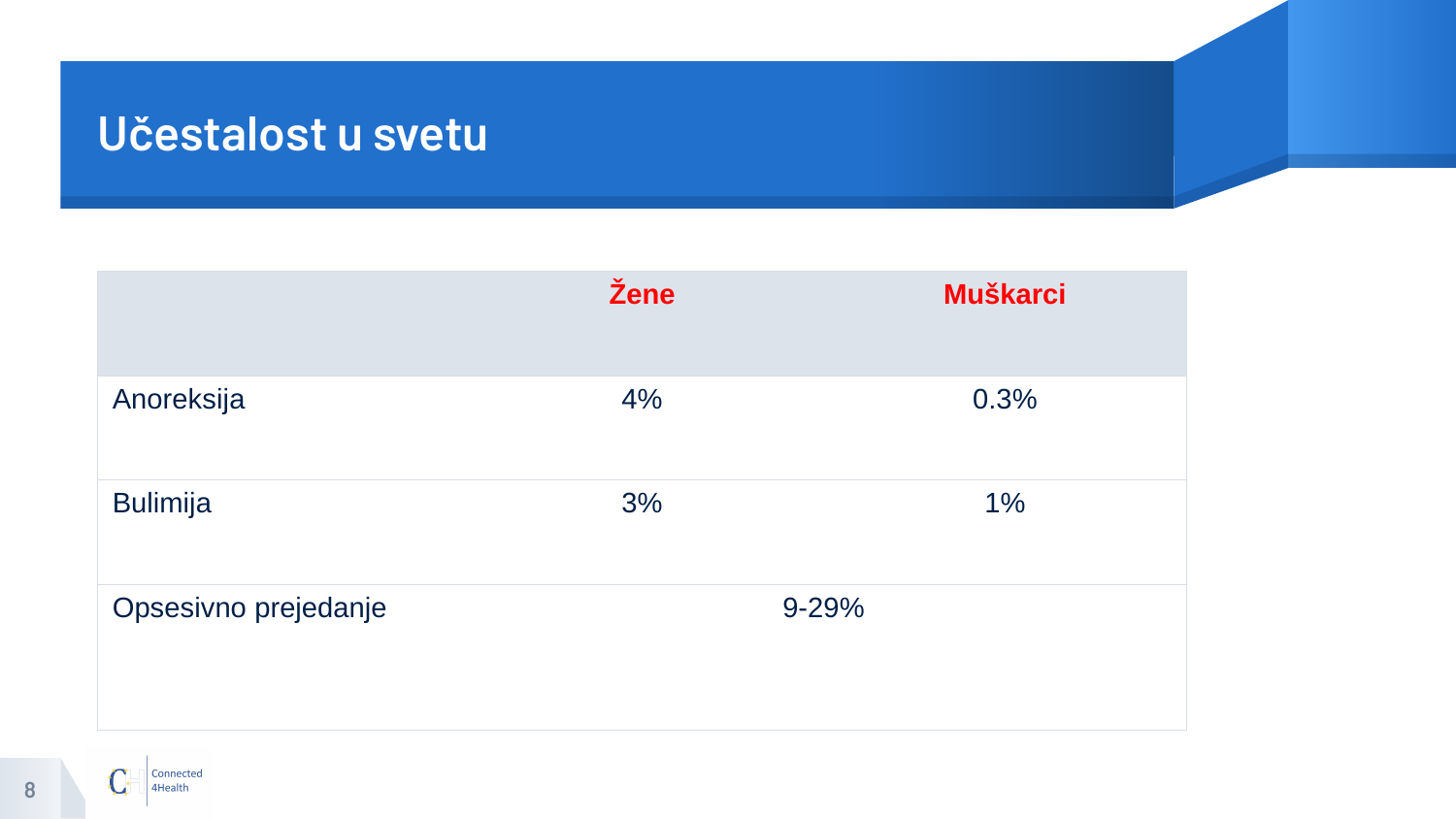

# Učestalost u svetu
|  | Žene | Muškarci |
| --- | --- | --- |
| Anoreksija | 4% | 0.3% |
| Bulimija | 3% | 1% |
| Opsesivno prejedanje | 9-29% |  |

8